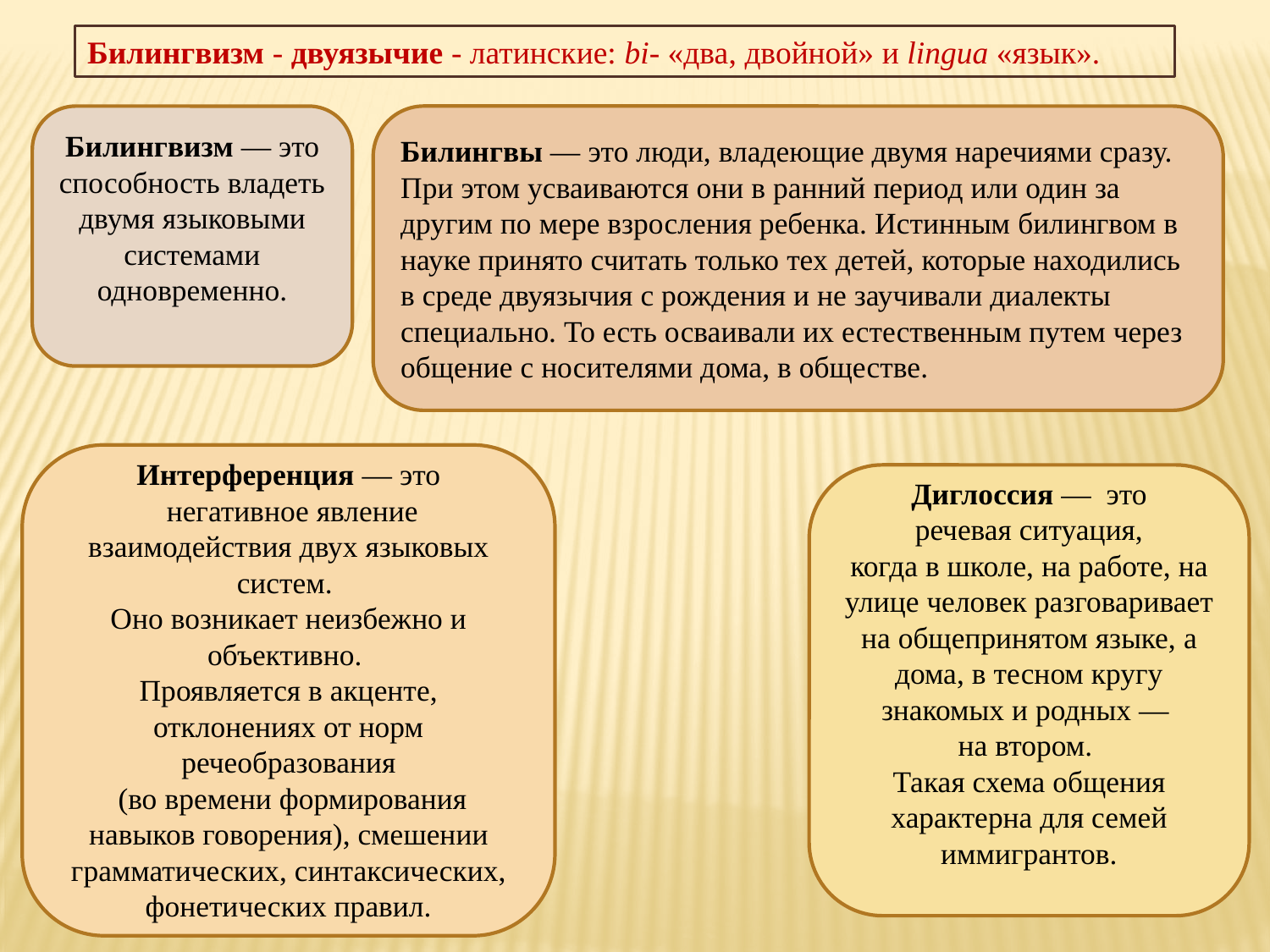

Билингвизм - двуязычие - латинские: bi- «два, двойной» и lingua «язык».
Билингвизм — это способность владеть двумя языковыми системами одновременно.

Билингвы — это люди, владеющие двумя наречиями сразу. При этом усваиваются они в ранний период или один за другим по мере взросления ребенка. Истинным билингвом в науке принято считать только тех детей, которые находились в среде двуязычия с рождения и не заучивали диалекты специально. То есть осваивали их естественным путем через общение с носителями дома, в обществе.

Интерференция — это
 негативное явление взаимодействия двух языковых систем.
Оно возникает неизбежно и объективно.
Проявляется в акценте, отклонениях от норм речеобразования
 (во времени формирования навыков говорения), смешении грамматических, синтаксических, фонетических правил.

Диглоссия —  это
 речевая ситуация,
когда в школе, на работе, на улице человек разговаривает на общепринятом языке, а дома, в тесном кругу знакомых и родных —
на втором.
Такая схема общения характерна для семей иммигрантов.